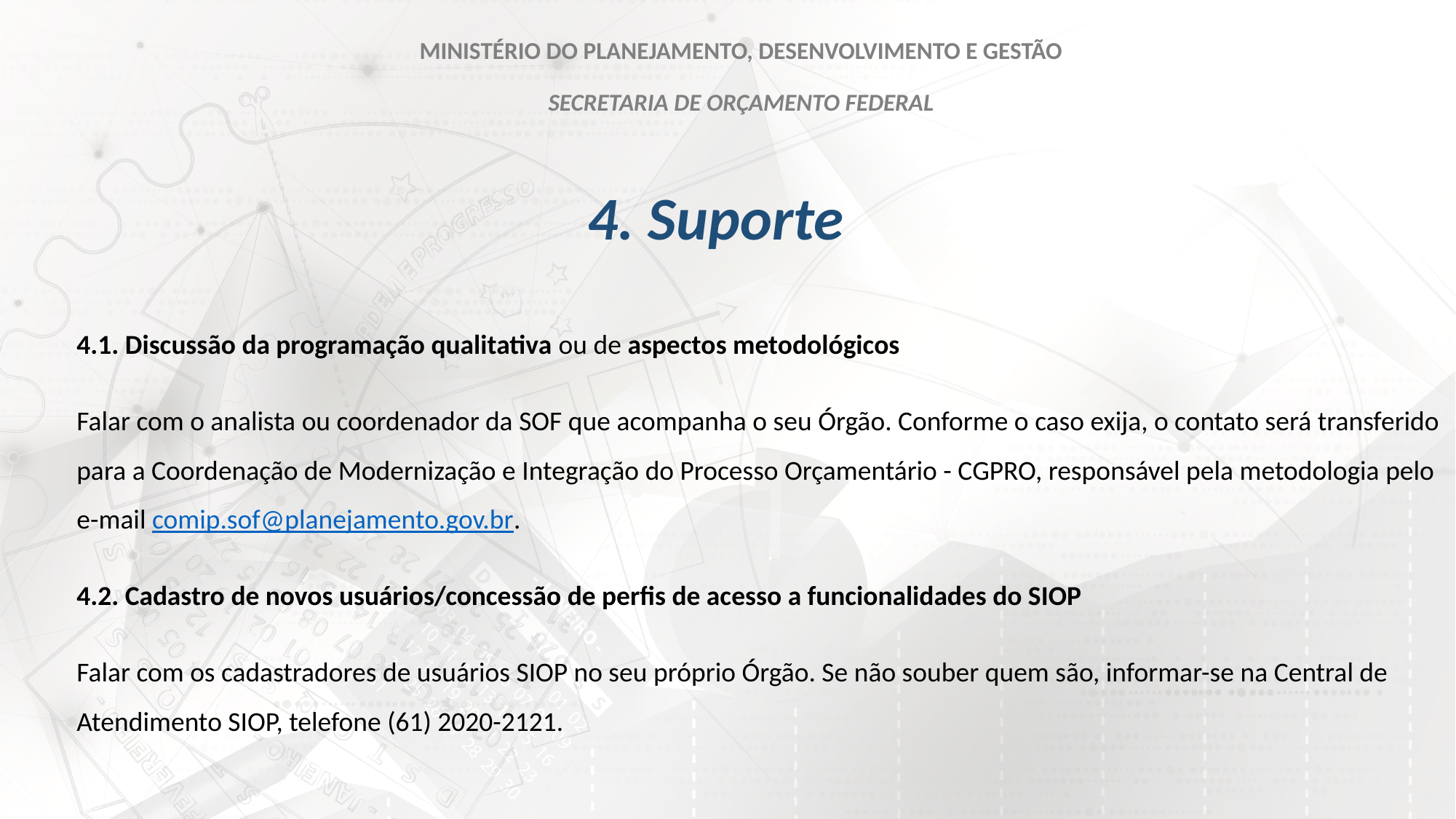

MINISTÉRIO DO PLANEJAMENTO, DESENVOLVIMENTO E GESTÃO

SECRETARIA DE ORÇAMENTO FEDERAL
# 4. Suporte
4.1. Discussão da programação qualitativa ou de aspectos metodológicos
Falar com o analista ou coordenador da SOF que acompanha o seu Órgão. Conforme o caso exija, o contato será transferido para a Coordenação de Modernização e Integração do Processo Orçamentário - CGPRO, responsável pela metodologia pelo e-mail comip.sof@planejamento.gov.br.
4.2. Cadastro de novos usuários/concessão de perfis de acesso a funcionalidades do SIOP
Falar com os cadastradores de usuários SIOP no seu próprio Órgão. Se não souber quem são, informar-se na Central de Atendimento SIOP, telefone (61) 2020-2121.